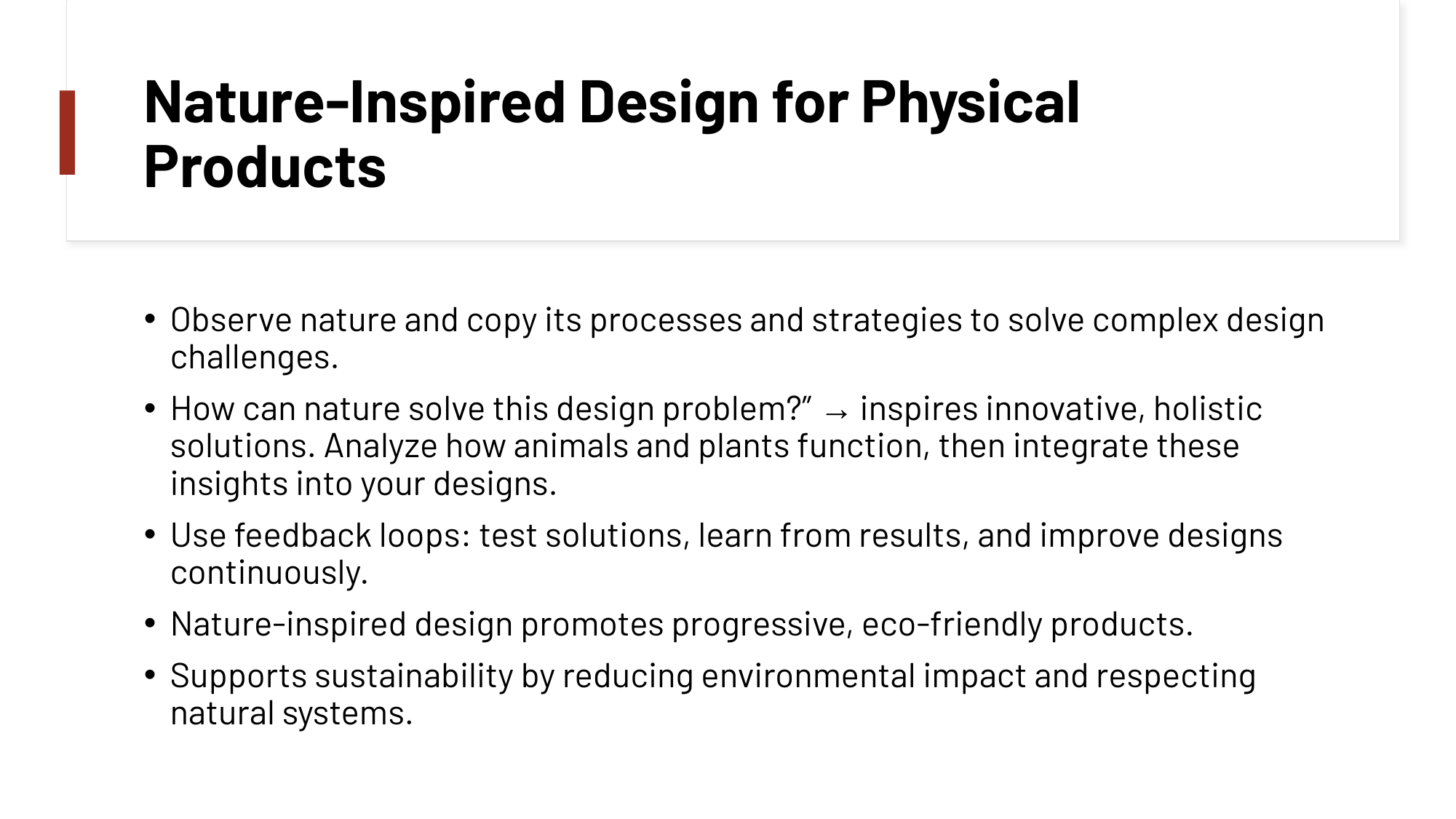

# Nature-Inspired Design for Physical Products

Observe nature and copy its processes and strategies to solve complex design challenges.
How can nature solve this design problem?” → inspires innovative, holistic solutions. Analyze how animals and plants function, then integrate these insights into your designs.
Use feedback loops: test solutions, learn from results, and improve designs continuously.
Nature-inspired design promotes progressive, eco-friendly products.
Supports sustainability by reducing environmental impact and respecting natural systems.